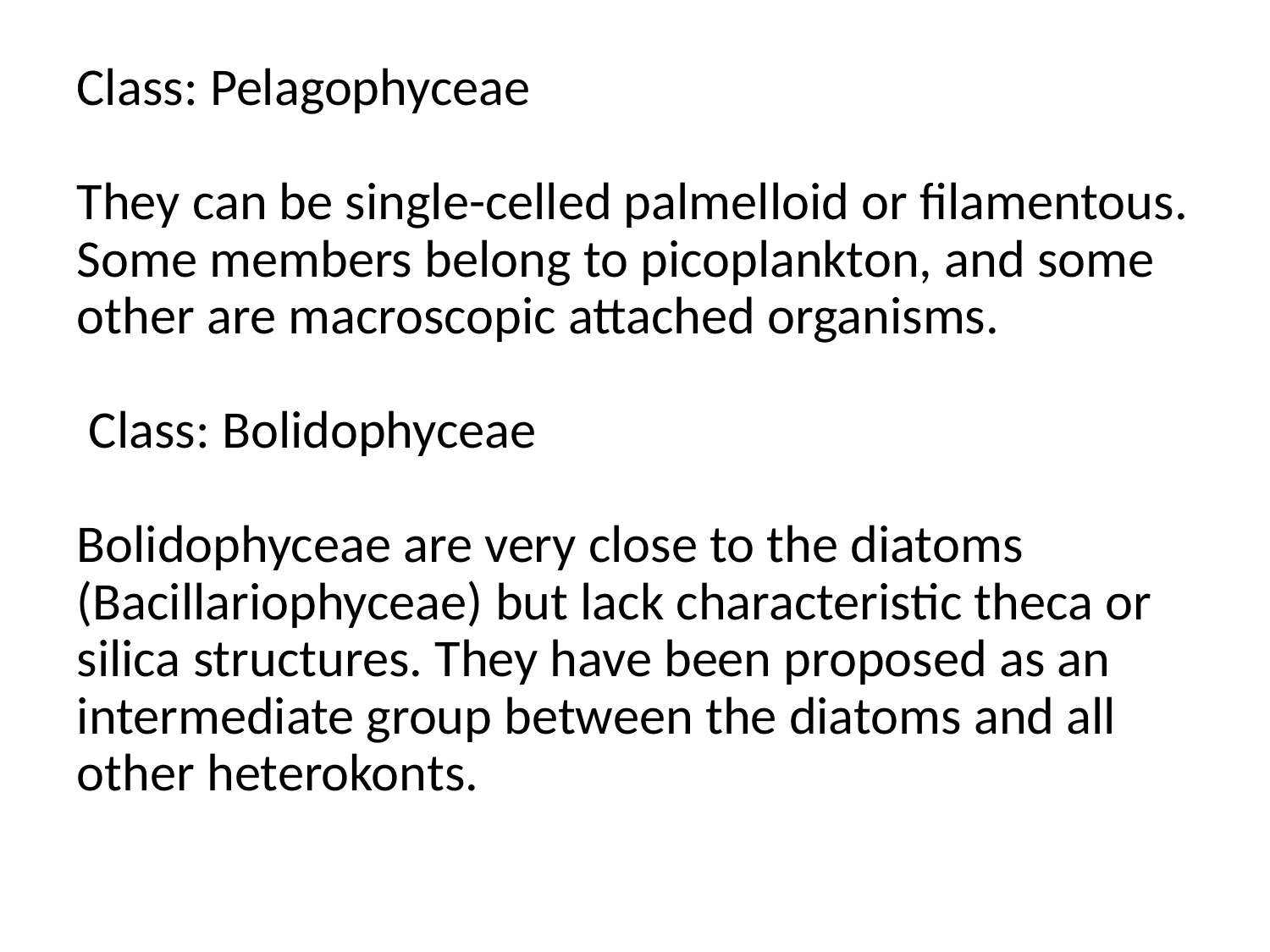

# Class: Pelagophyceae They can be single-celled palmelloid or filamentous. Some members belong to picoplankton, and some other are macroscopic attached organisms. Class: Bolidophyceae Bolidophyceae are very close to the diatoms (Bacillariophyceae) but lack characteristic theca or silica structures. They have been proposed as an intermediate group between the diatoms and all other heterokonts.